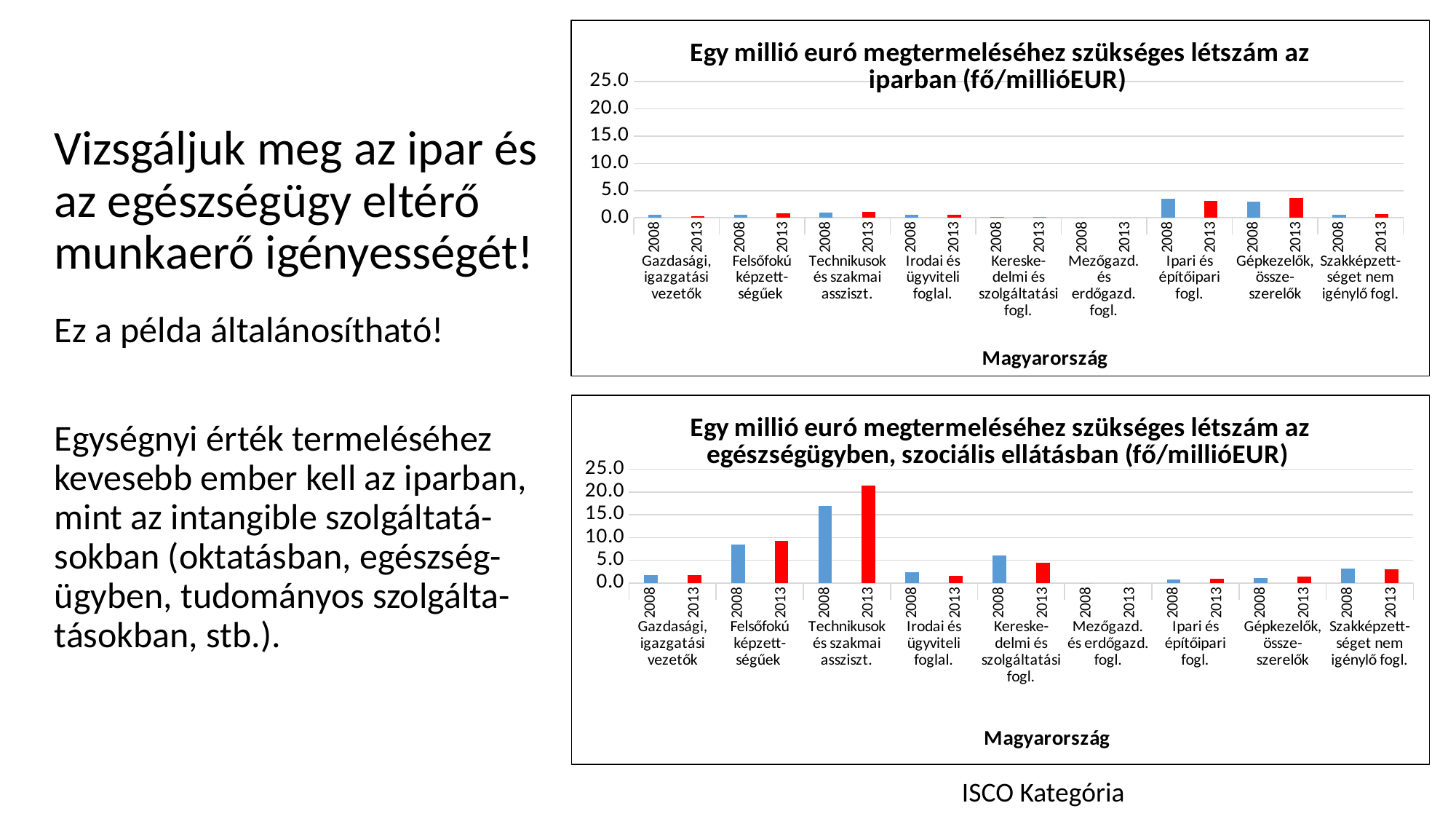

### Chart:

| Category | Magyarország |
|---|---|
| 2008 | 0.6196763202725724 |
| 2013 | 0.3414517940399079 |
| 2008 | 0.5302385008517887 |
| 2013 | 0.7668485474118863 |
| 2008 | 0.9295144804088584 |
| 2013 | 1.0300273388313501 |
| 2008 | 0.6249999999999999 |
| 2013 | 0.527491974181253 |
| 2008 | 0.12883304940374785 |
| 2013 | 0.17583065806041767 |
| 2008 | 0.0 |
| 2013 | 0.0 |
| 2008 | 3.461456558773423 |
| 2013 | 3.094619581863351 |
| 2008 | 2.9780664395229977 |
| 2013 | 3.6153052079906534 |
| 2008 | 0.5589863713798977 |
| 2013 | 0.676097240025864 |
# Vizsgáljuk meg az ipar és az egészségügy eltérő munkaerő igényességét!
Ez a példa általánosítható!

Egységnyi érték termeléséhez kevesebb ember kell az iparban, mint az intangible szolgáltatá-sokban (oktatásban, egészség-ügyben, tudományos szolgálta-tásokban, stb.).

### Chart:

| Category | Magyarország |
|---|---|
| 2008 | 1.7979144192736427 |
| 2013 | 1.7216219318237715 |
| 2008 | 8.433853094047269 |
| 2013 | 9.198380035744151 |
| 2008 | 16.933084894249944 |
| 2013 | 21.397301152666877 |
| 2008 | 2.320944068516884 |
| 2013 | 1.5248651396153405 |
| 2008 | 6.145598378608088 |
| 2013 | 4.443424224040401 |
| 2008 | 0.0 |
| 2013 | 0.0 |
| 2008 | 0.8662678565591188 |
| 2013 | 0.9345947629900474 |
| 2008 | 1.0950933281030368 |
| 2013 | 1.4428831428618276 |
| 2008 | 3.1708672485371516 |
| 2013 | 2.9841446818278707 |
ISCO Kategória